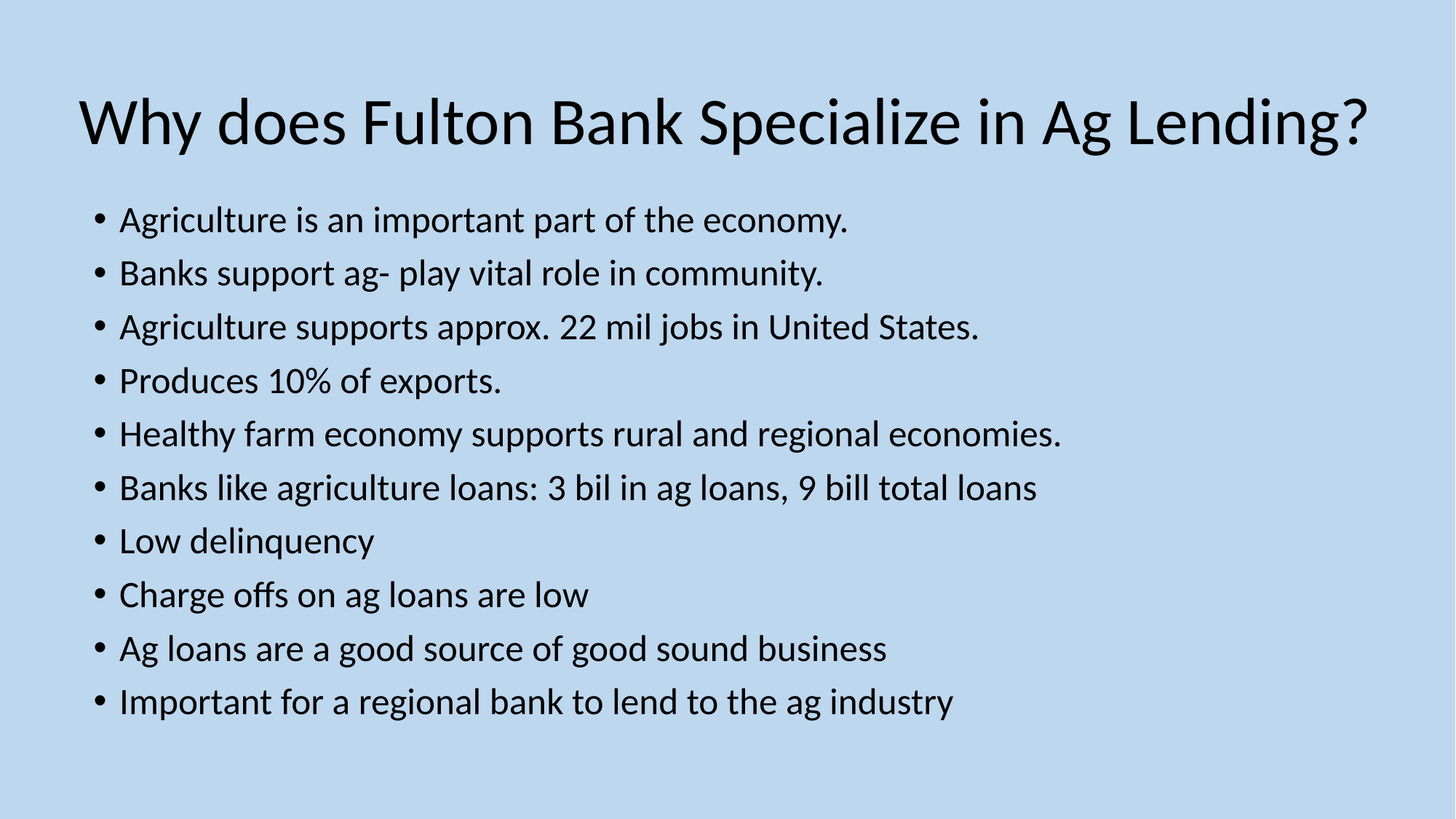

# Why does Fulton Bank Specialize in Ag Lending?
Agriculture is an important part of the economy.
Banks support ag- play vital role in community.
Agriculture supports approx. 22 mil jobs in United States.
Produces 10% of exports.
Healthy farm economy supports rural and regional economies.
Banks like agriculture loans: 3 bil in ag loans, 9 bill total loans
Low delinquency
Charge offs on ag loans are low
Ag loans are a good source of good sound business
Important for a regional bank to lend to the ag industry